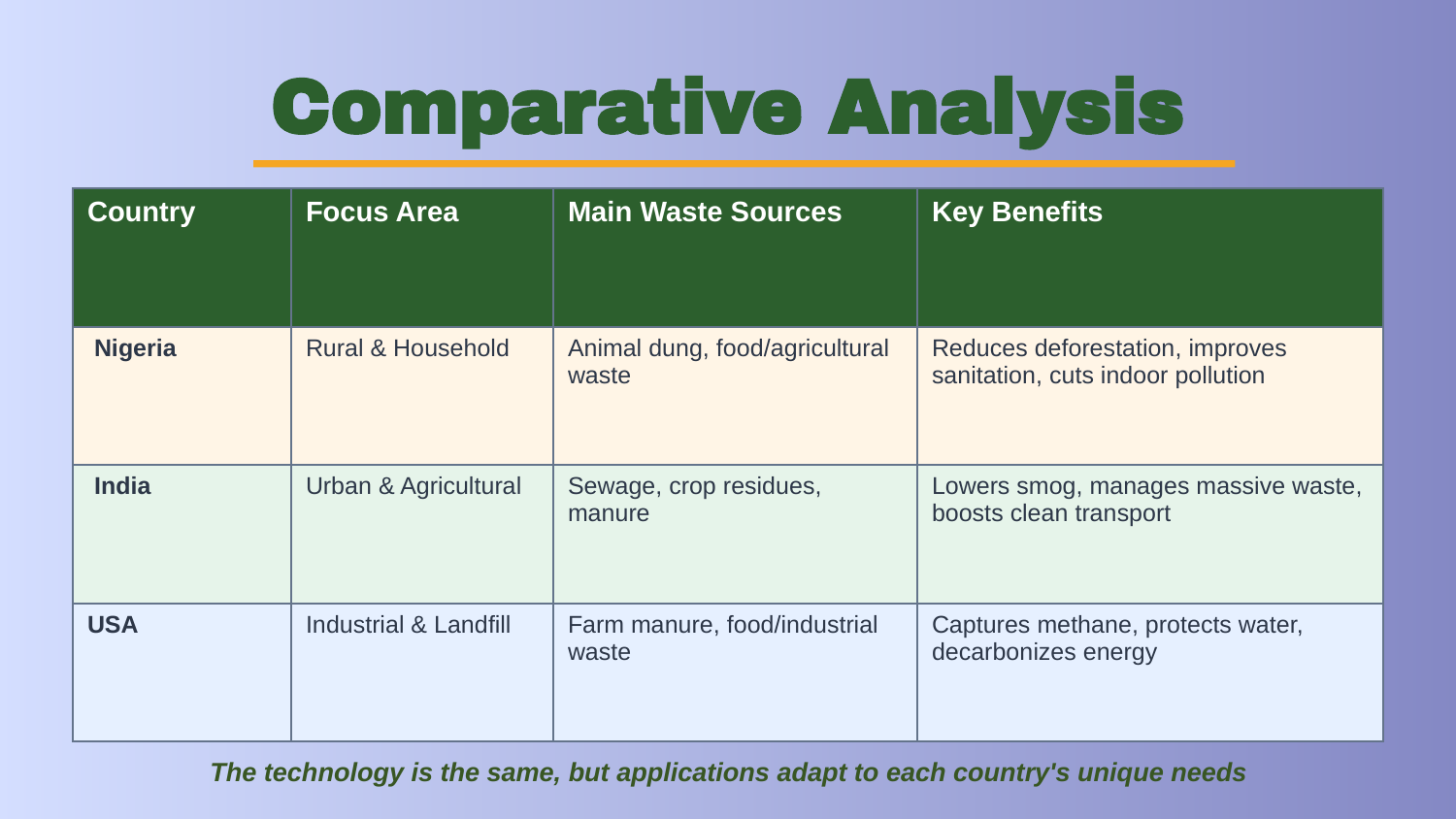

Comparative Analysis

| Country | Focus Area | Main Waste Sources | Key Benefits |
| --- | --- | --- | --- |
| Nigeria | Rural & Household | Animal dung, food/agricultural waste | Reduces deforestation, improves sanitation, cuts indoor pollution |
| India | Urban & Agricultural | Sewage, crop residues, manure | Lowers smog, manages massive waste, boosts clean transport |
| USA | Industrial & Landfill | Farm manure, food/industrial waste | Captures methane, protects water, decarbonizes energy |
The technology is the same, but applications adapt to each country's unique needs